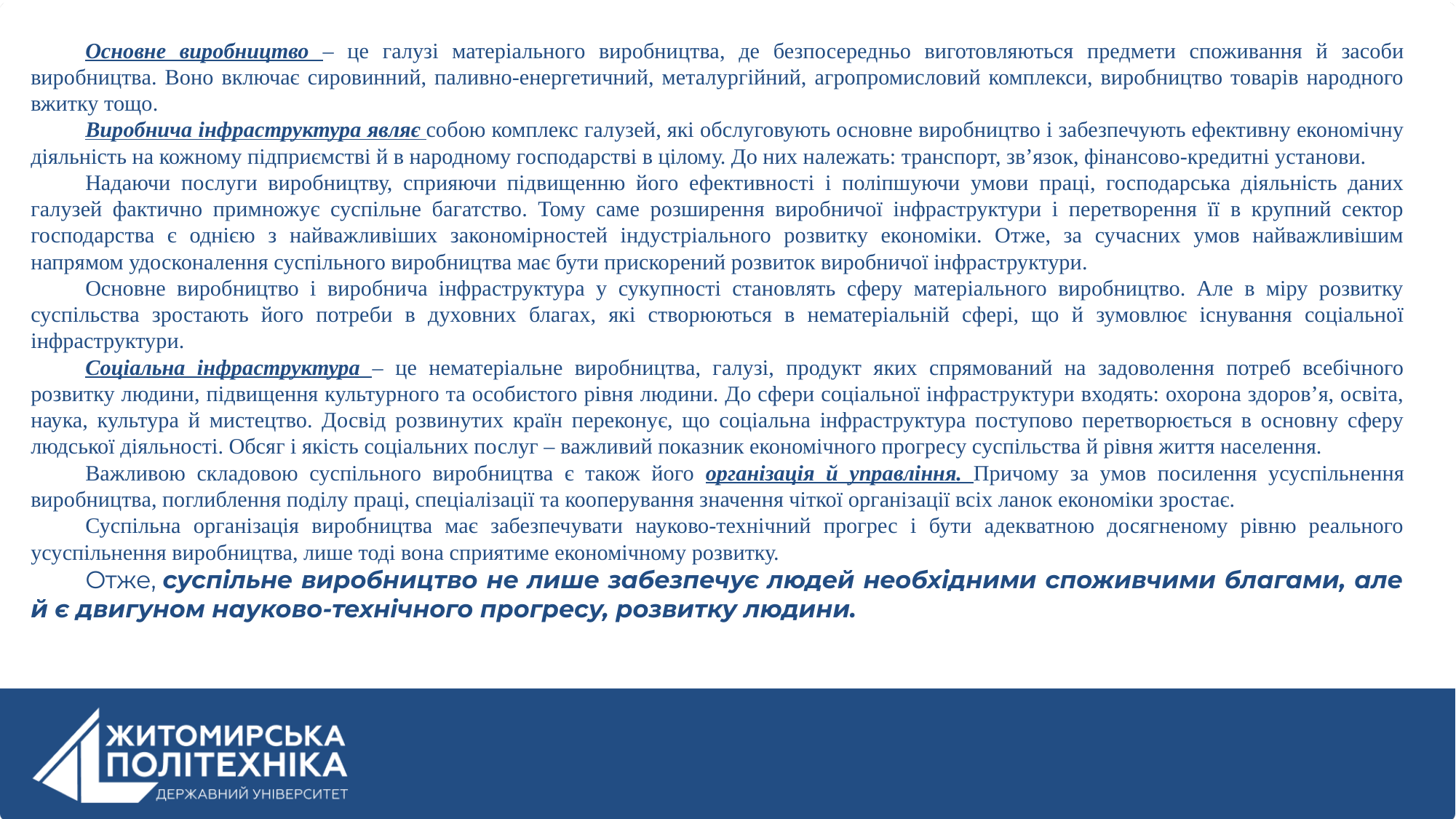

Основне виробництво – це галузі матеріального виробництва, де безпосередньо виготовляються предмети споживання й засоби виробництва. Воно включає сировинний, паливно-енергетичний, металургійний, агропромисловий комплекси, виробництво товарів народного вжитку тощо.
Виробнича інфраструктура являє собою комплекс галузей, які обслуговують основне виробництво і забезпечують ефективну економічну діяльність на кожному підприємстві й в народному господарстві в цілому. До них належать: транспорт, зв’язок, фінансово-кредитні установи.
Надаючи послуги виробництву, сприяючи підвищенню його ефективності і поліпшуючи умови праці, господарська діяльність даних галузей фактично примножує суспільне багатство. Тому саме розширення виробничої інфраструктури і перетворення її в крупний сектор господарства є однією з найважливіших закономірностей індустріального розвитку економіки. Отже, за сучасних умов найважливішим напрямом удосконалення суспільного виробництва має бути прискорений розвиток виробничої інфраструктури.
Основне виробництво і виробнича інфраструктура у сукупності становлять сферу матеріального виробництво. Але в міру розвитку суспільства зростають його потреби в духовних благах, які створюються в нематеріальній сфері, що й зумовлює існування соціальної інфраструктури.
Соціальна інфраструктура – це нематеріальне виробництва, галузі, продукт яких спрямований на задоволення потреб всебічного розвитку людини, підвищення культурного та особистого рівня людини. До сфери соціальної інфраструктури входять: охорона здоров’я, освіта, наука, культура й мистецтво. Досвід розвинутих країн переконує, що соціальна інфраструктура поступово перетворюється в основну сферу людської діяльності. Обсяг і якість соціальних послуг – важливий показник економічного прогресу суспільства й рівня життя населення.
Важливою складовою суспільного виробництва є також його організація й управління. Причому за умов посилення усуспільнення виробництва, поглиблення поділу праці, спеціалізації та кооперування значення чіткої організації всіх ланок економіки зростає.
Суспільна організація виробництва має забезпечувати науково-технічний прогрес і бути адекватною досягненому рівню реального усуспільнення виробництва, лише тоді вона сприятиме економічному розвитку.
Отже, суспільне виробництво не лише забезпечує людей необхідними споживчими благами, але й є двигуном науково-технічного прогресу, розвитку людини.